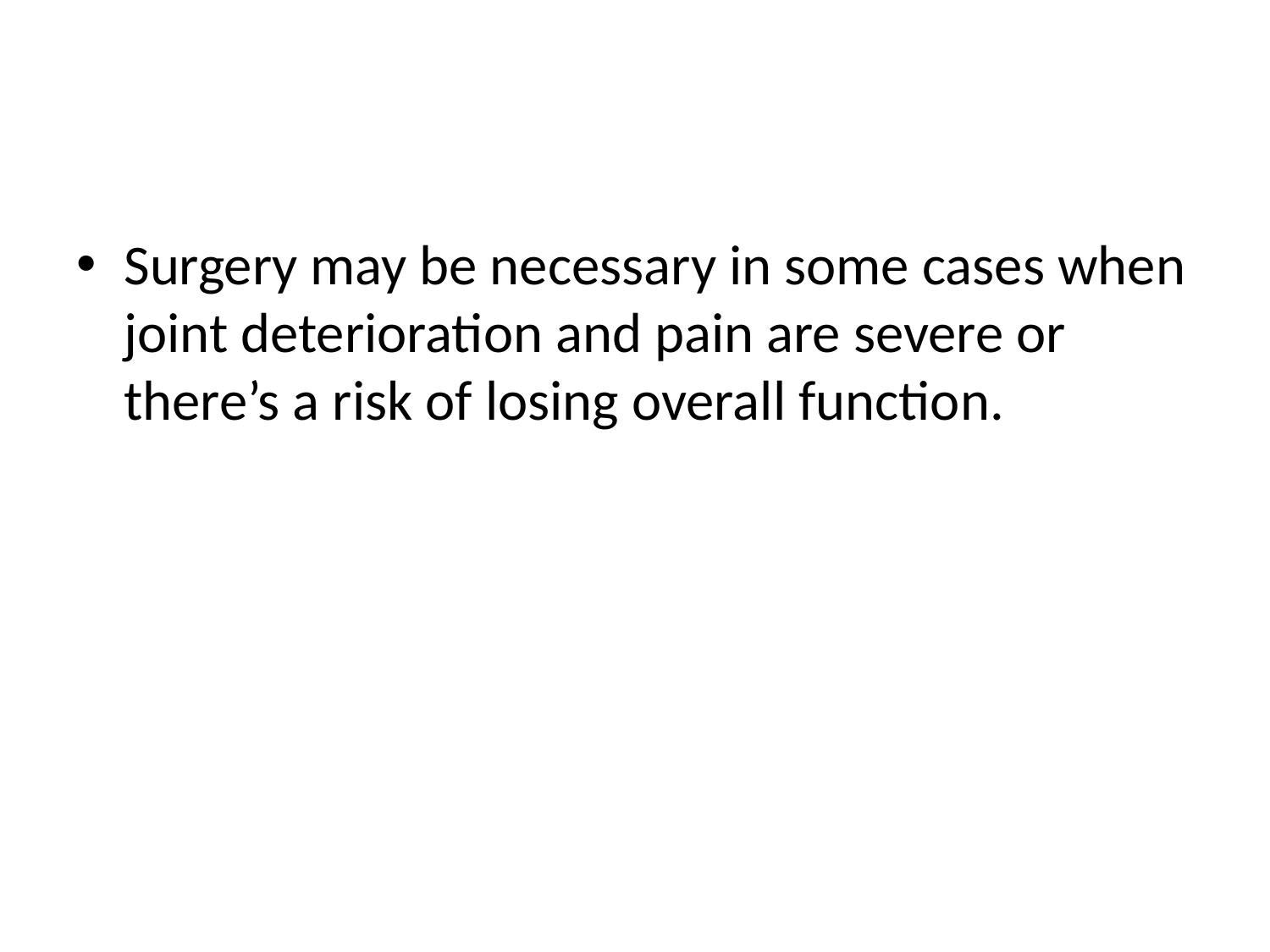

#
Surgery may be necessary in some cases when joint deterioration and pain are severe or there’s a risk of losing overall function.